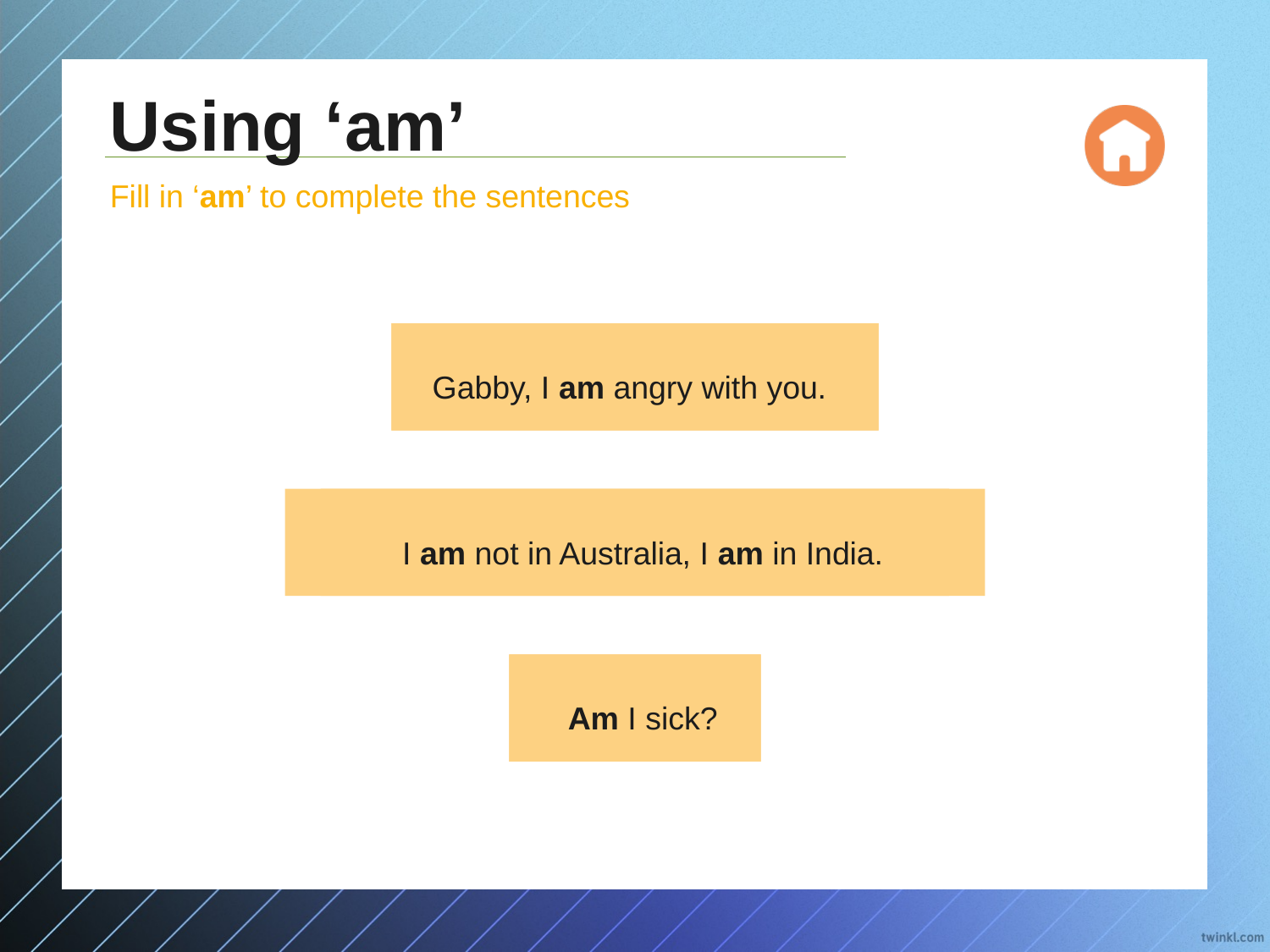

Using ‘am’
Fill in ‘am’ to complete the sentences
Gabby, I am angry with you.
Gabby, I       angry with you.
I am not in Australia, I am in India.
I         not in Australia, I          in India.
Am I sick?
         I sick?